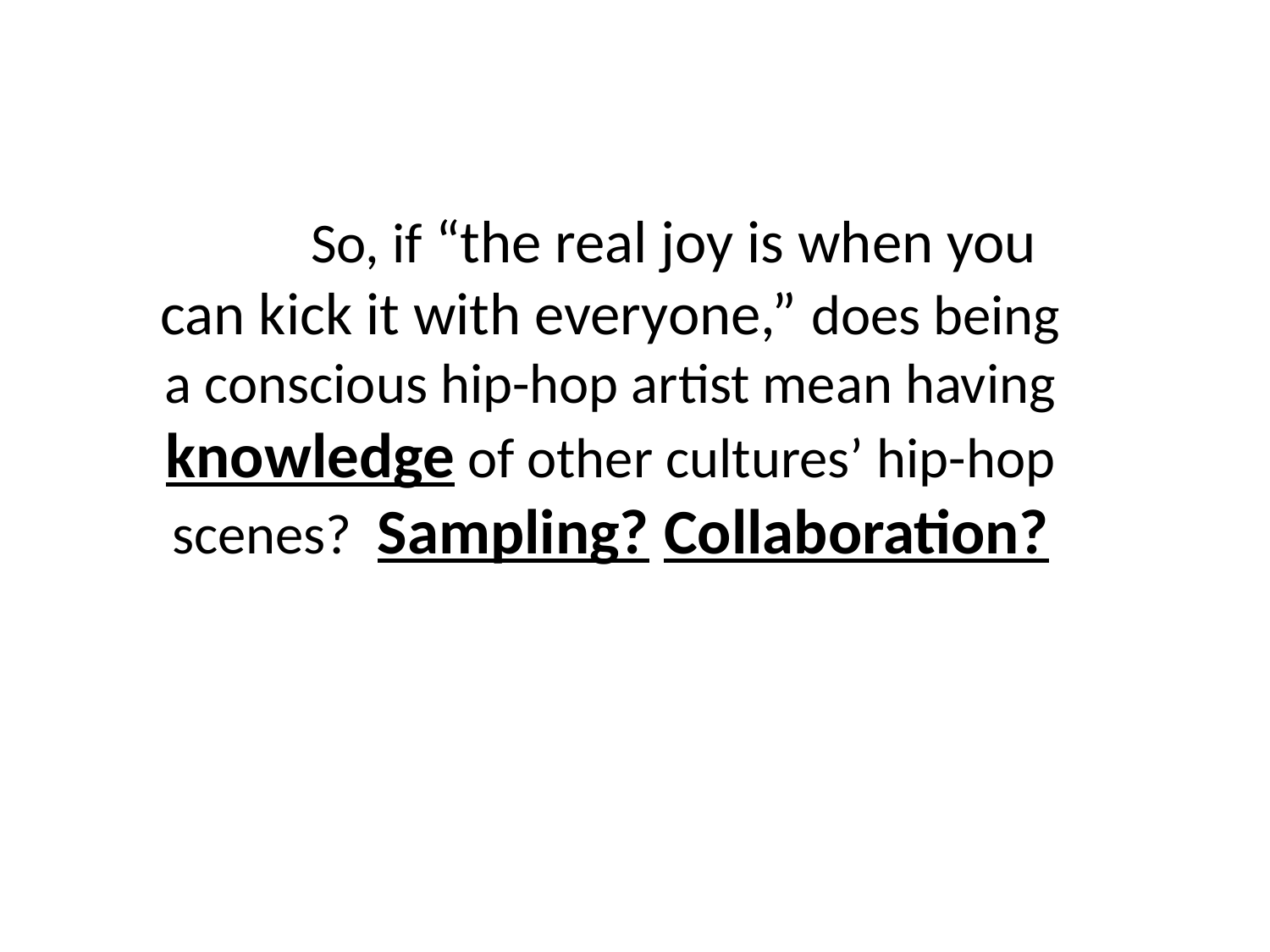

So, if “the real joy is when you can kick it with everyone,” does being a conscious hip-hop artist mean having knowledge of other cultures’ hip-hop scenes?  Sampling? Collaboration?